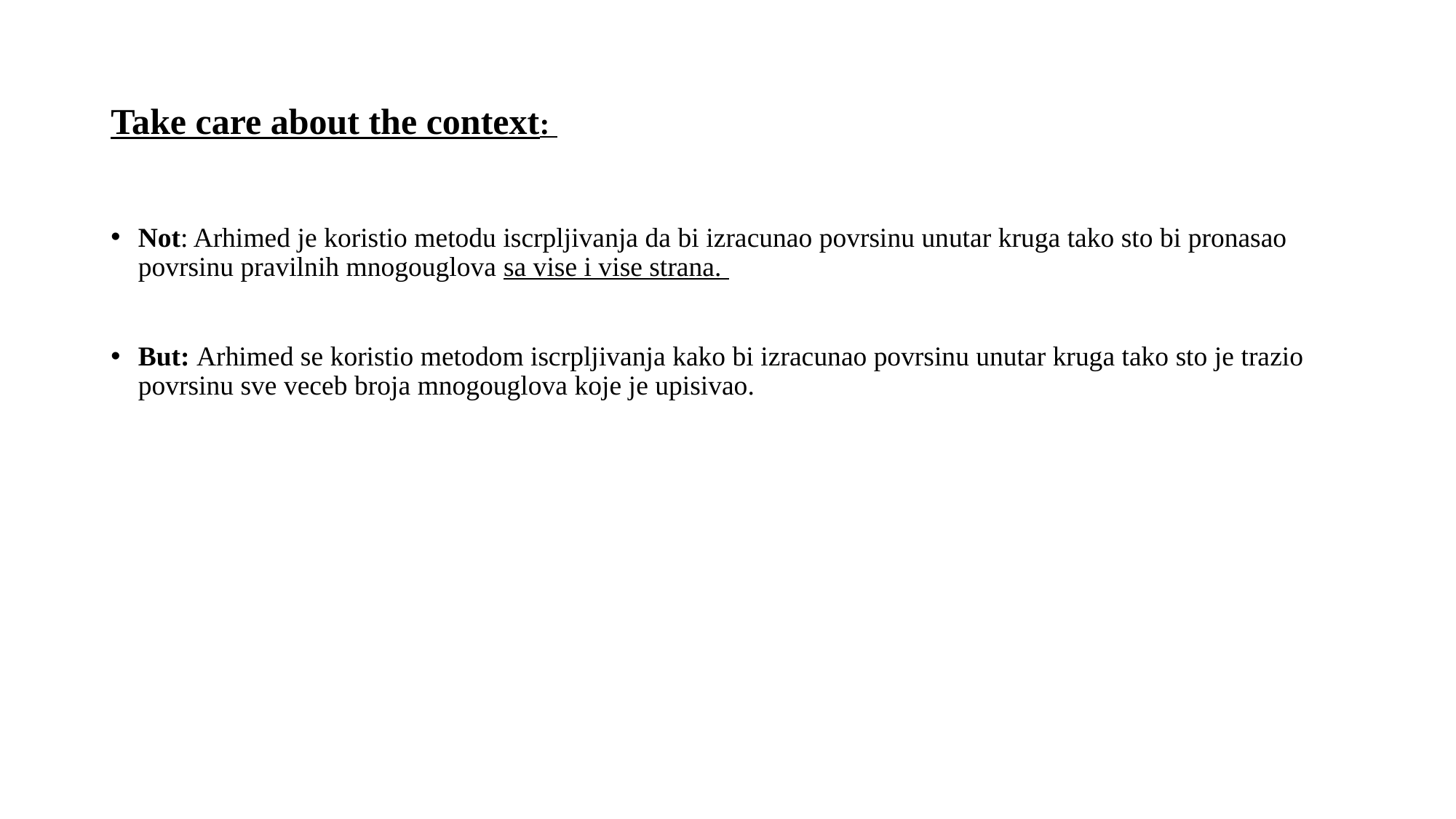

# Take care about the context:
Not: Arhimed je koristio metodu iscrpljivanja da bi izracunao povrsinu unutar kruga tako sto bi pronasao povrsinu pravilnih mnogouglova sa vise i vise strana.

But: Arhimed se koristio metodom iscrpljivanja kako bi izracunao povrsinu unutar kruga tako sto je trazio  povrsinu sve veceb broja mnogouglova koje je upisivao.